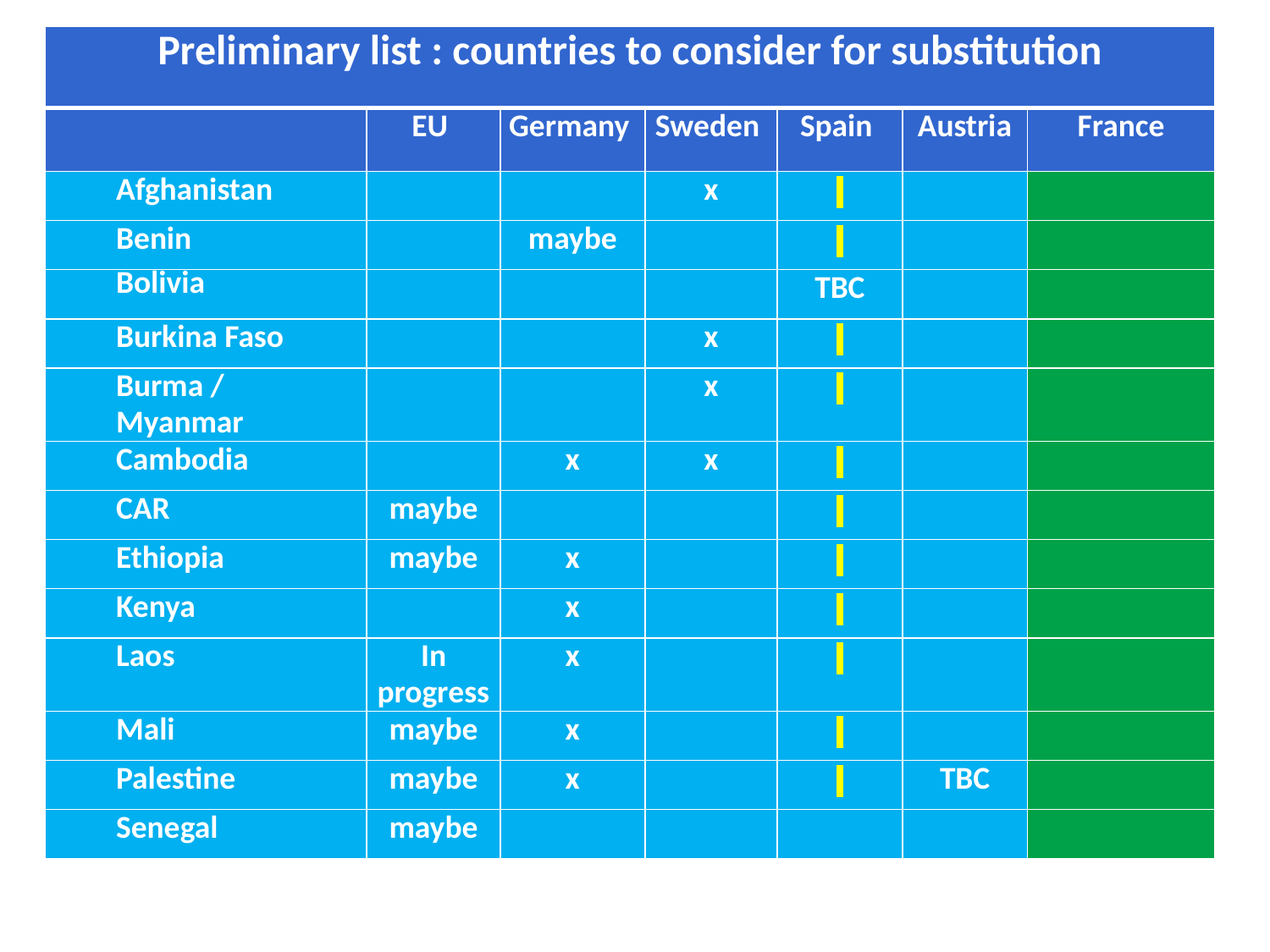

| Preliminary list : countries to consider for substitution |  |  |  |  |  |  |
| --- | --- | --- | --- | --- | --- | --- |
|  | EU | Germany | Sweden | Spain | Austria | France |
| Afghanistan |  |  | x |  |  |  |
| Benin |  | maybe |  |  |  |  |
| Bolivia |  |  |  | TBC |  |  |
| Burkina Faso |  |  | x |  |  |  |
| Burma / Myanmar |  |  | x |  |  |  |
| Cambodia |  | x | x |  |  |  |
| CAR | maybe |  |  |  |  |  |
| Ethiopia | maybe | x |  |  |  |  |
| Kenya |  | x |  |  |  |  |
| Laos | In progress | x |  |  |  |  |
| Mali | maybe | x |  |  |  |  |
| Palestine | maybe | x |  |  | TBC |  |
| Senegal | maybe |  |  |  |  |  |
#